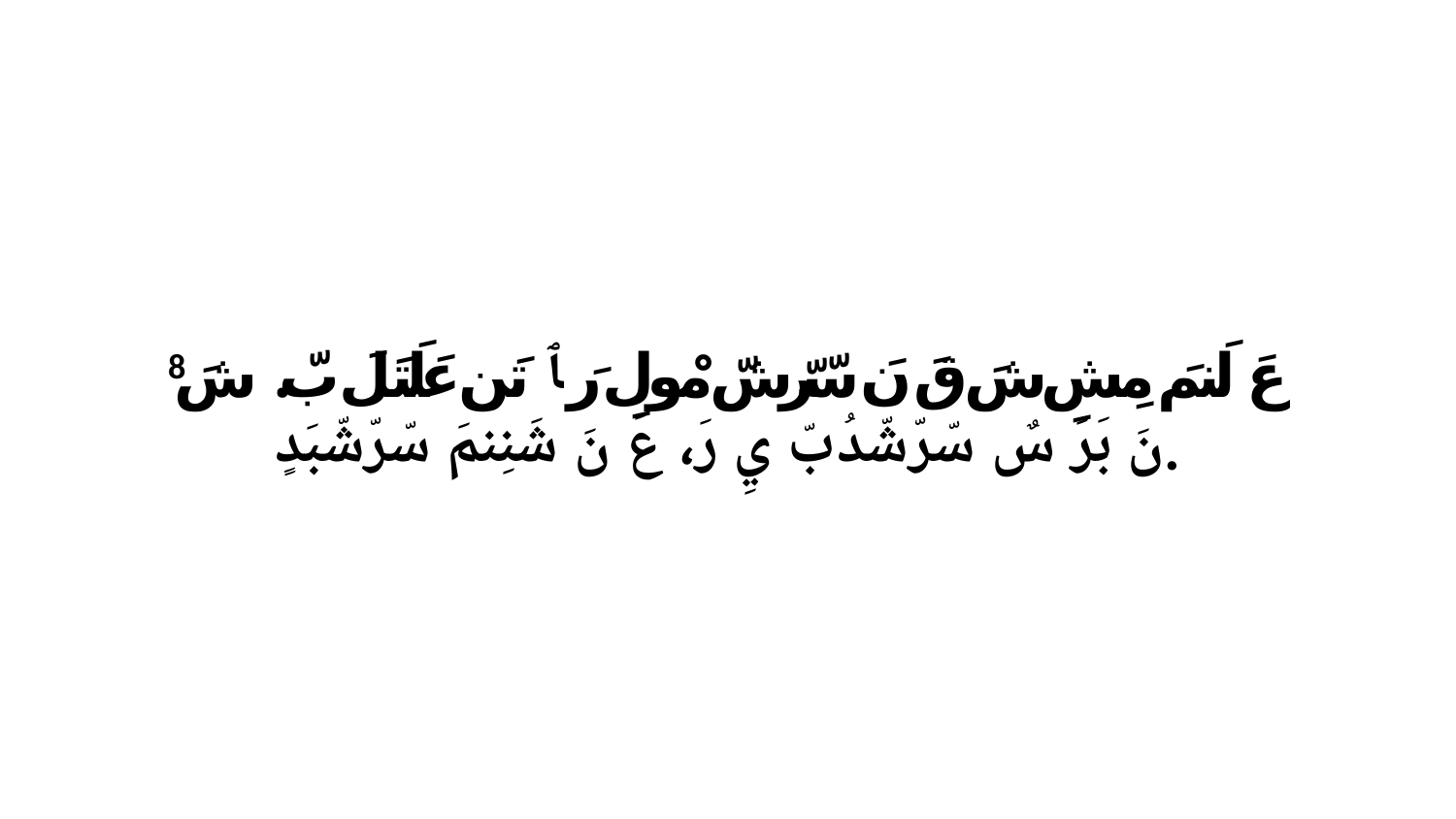

8 عَ لَنمَ مِشِ شَ قَ نَ سّرّشّ مْولِ رَ ﭑ تَن عَلَتَلَ بّ. شَ نَ بَرَ سٌ سّرّشّدُبّ يِ رَ، عَ نَ شَنِنمَ سّرّشّبَدٍ.